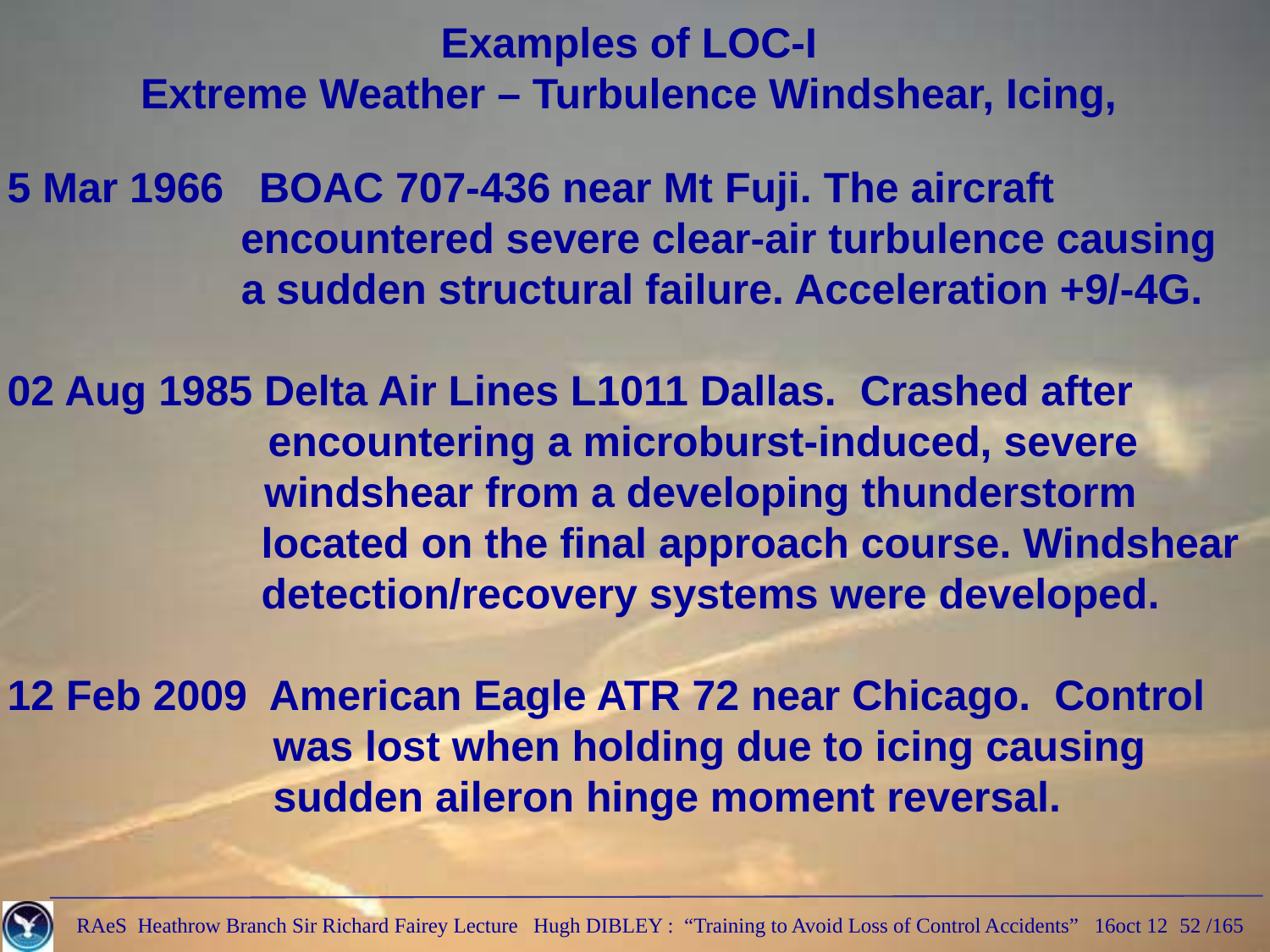

Examples of LOC-I
Extreme Weather – Turbulence Windshear, Icing,
5 Mar 1966   BOAC 707-436 near Mt Fuji. The aircraft 		         encountered severe clear-air turbulence causing
	         a sudden structural failure. Acceleration +9/-4G.

02 Aug 1985 Delta Air Lines L1011 Dallas.  Crashed after
                      encountering a microburst-induced, severe             	           windshear from a developing thunderstorm
		located on the final approach course. Windshear
		detection/recovery systems were developed.

12 Feb 2009  American Eagle ATR 72 near Chicago.  Control
		 was lost when holding due to icing causing
		 sudden aileron hinge moment reversal.